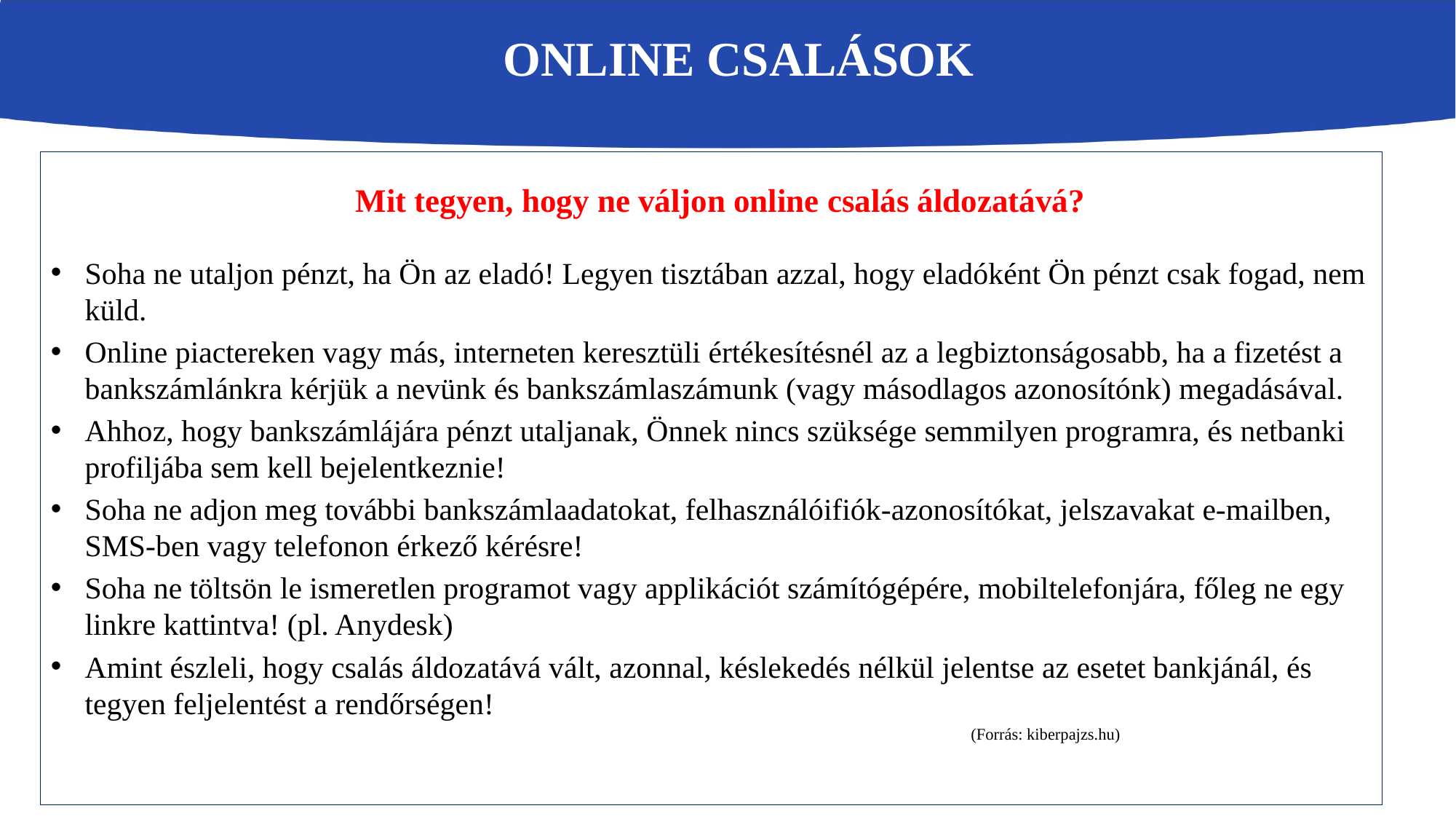

# Online csalások

     Mit tegyen, hogy ne váljon online csalás áldozatává?

Soha ne utaljon pénzt, ha Ön az eladó! Legyen tisztában azzal, hogy eladóként Ön pénzt csak fogad, nem küld.
Online piactereken vagy más, interneten keresztüli értékesítésnél az a legbiztonságosabb, ha a fizetést a bankszámlánkra kérjük a nevünk és bankszámlaszámunk (vagy másodlagos azonosítónk) megadásával.
Ahhoz, hogy bankszámlájára pénzt utaljanak, Önnek nincs szüksége semmilyen programra, és netbanki profiljába sem kell bejelentkeznie!
Soha ne adjon meg további bankszámlaadatokat, felhasználóifiók-azonosítókat, jelszavakat e-mailben, SMS-ben vagy telefonon érkező kérésre!
Soha ne töltsön le ismeretlen programot vagy applikációt számítógépére, mobiltelefonjára, főleg ne egy linkre kattintva! (pl. Anydesk)
Amint észleli, hogy csalás áldozatává vált, azonnal, késlekedés nélkül jelentse az esetet bankjánál, és tegyen feljelentést a rendőrségen!
                                                                                                                                                                                                                            (Forrás: kiberpajzs.hu)